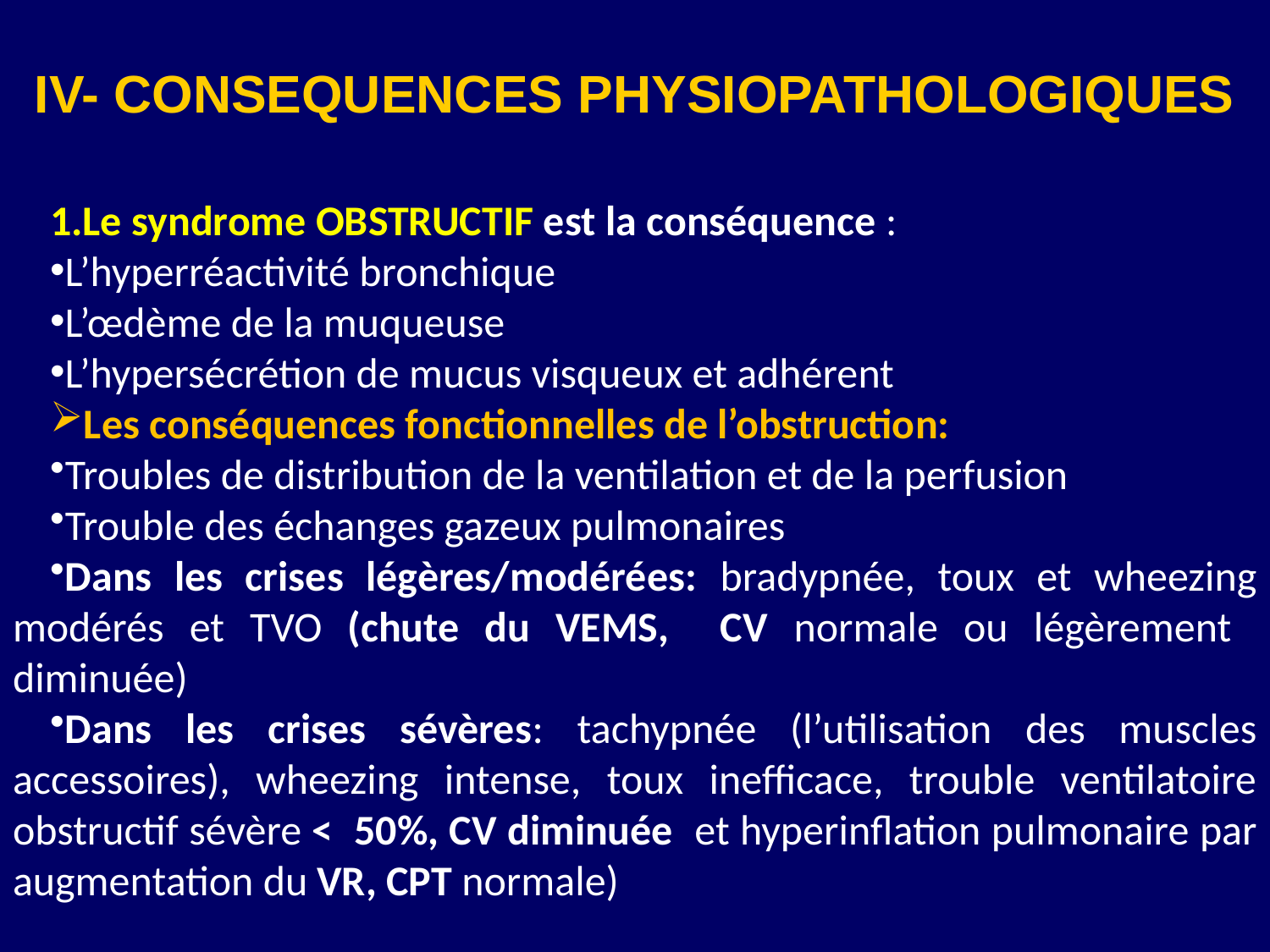

# IV- CONSEQUENCES PHYSIOPATHOLOGIQUES
Le syndrome OBSTRUCTIF est la conséquence :
L’hyperréactivité bronchique
L’œdème de la muqueuse
L’hypersécrétion de mucus visqueux et adhérent
Les conséquences fonctionnelles de l’obstruction:
Troubles de distribution de la ventilation et de la perfusion
Trouble des échanges gazeux pulmonaires
Dans les crises légères/modérées: bradypnée, toux et wheezing modérés et TVO (chute du VEMS,  CV normale ou légèrement  diminuée)
Dans les crises sévères: tachypnée (l’utilisation des muscles accessoires), wheezing intense, toux inefficace, trouble ventilatoire obstructif sévère <  50%, CV diminuée  et hyperinflation pulmonaire par augmentation du VR, CPT normale)